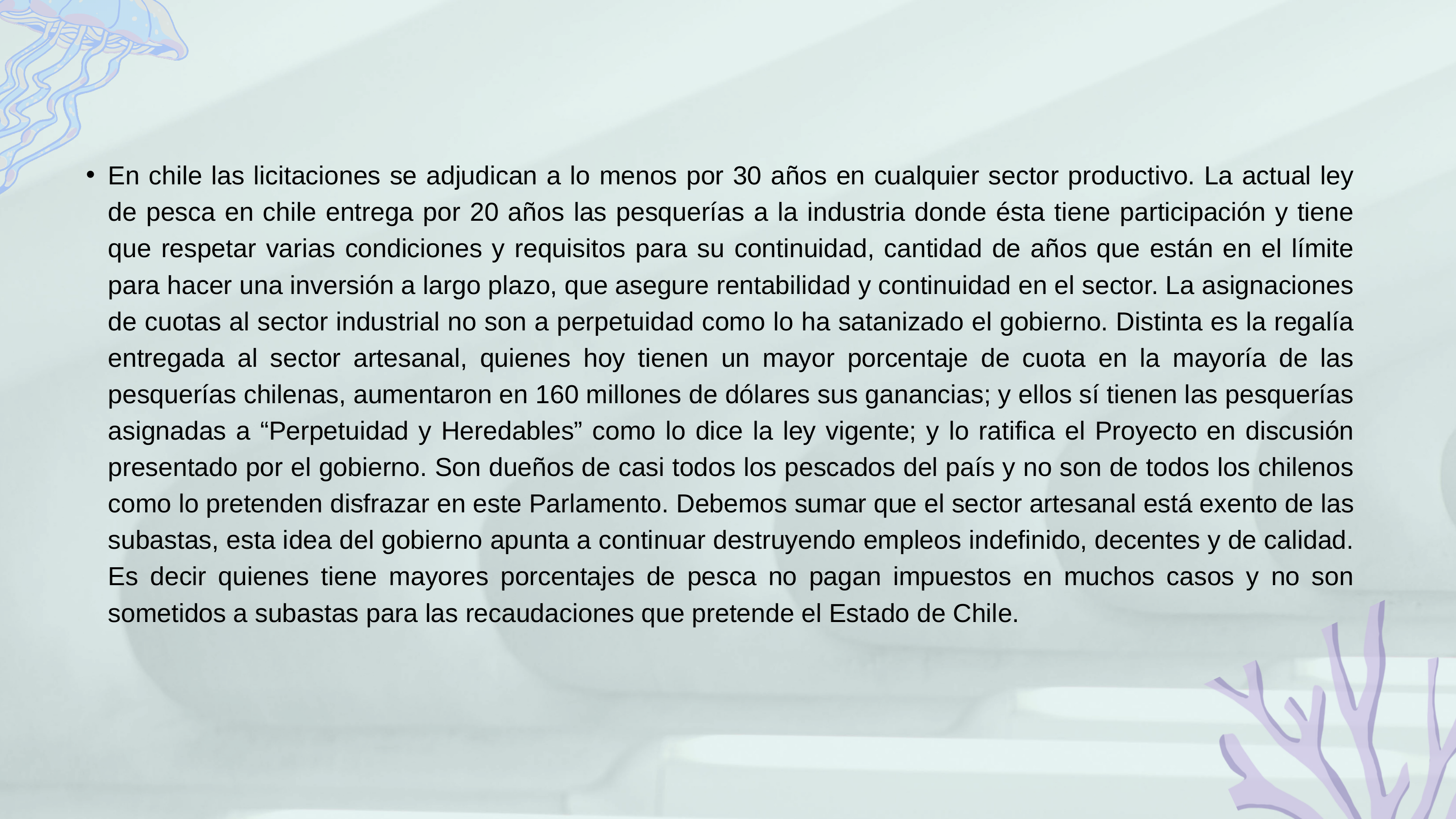

En chile las licitaciones se adjudican a lo menos por 30 años en cualquier sector productivo. La actual ley de pesca en chile entrega por 20 años las pesquerías a la industria donde ésta tiene participación y tiene que respetar varias condiciones y requisitos para su continuidad, cantidad de años que están en el límite para hacer una inversión a largo plazo, que asegure rentabilidad y continuidad en el sector. La asignaciones de cuotas al sector industrial no son a perpetuidad como lo ha satanizado el gobierno. Distinta es la regalía entregada al sector artesanal, quienes hoy tienen un mayor porcentaje de cuota en la mayoría de las pesquerías chilenas, aumentaron en 160 millones de dólares sus ganancias; y ellos sí tienen las pesquerías asignadas a “Perpetuidad y Heredables” como lo dice la ley vigente; y lo ratifica el Proyecto en discusión presentado por el gobierno. Son dueños de casi todos los pescados del país y no son de todos los chilenos como lo pretenden disfrazar en este Parlamento. Debemos sumar que el sector artesanal está exento de las subastas, esta idea del gobierno apunta a continuar destruyendo empleos indefinido, decentes y de calidad. Es decir quienes tiene mayores porcentajes de pesca no pagan impuestos en muchos casos y no son sometidos a subastas para las recaudaciones que pretende el Estado de Chile.